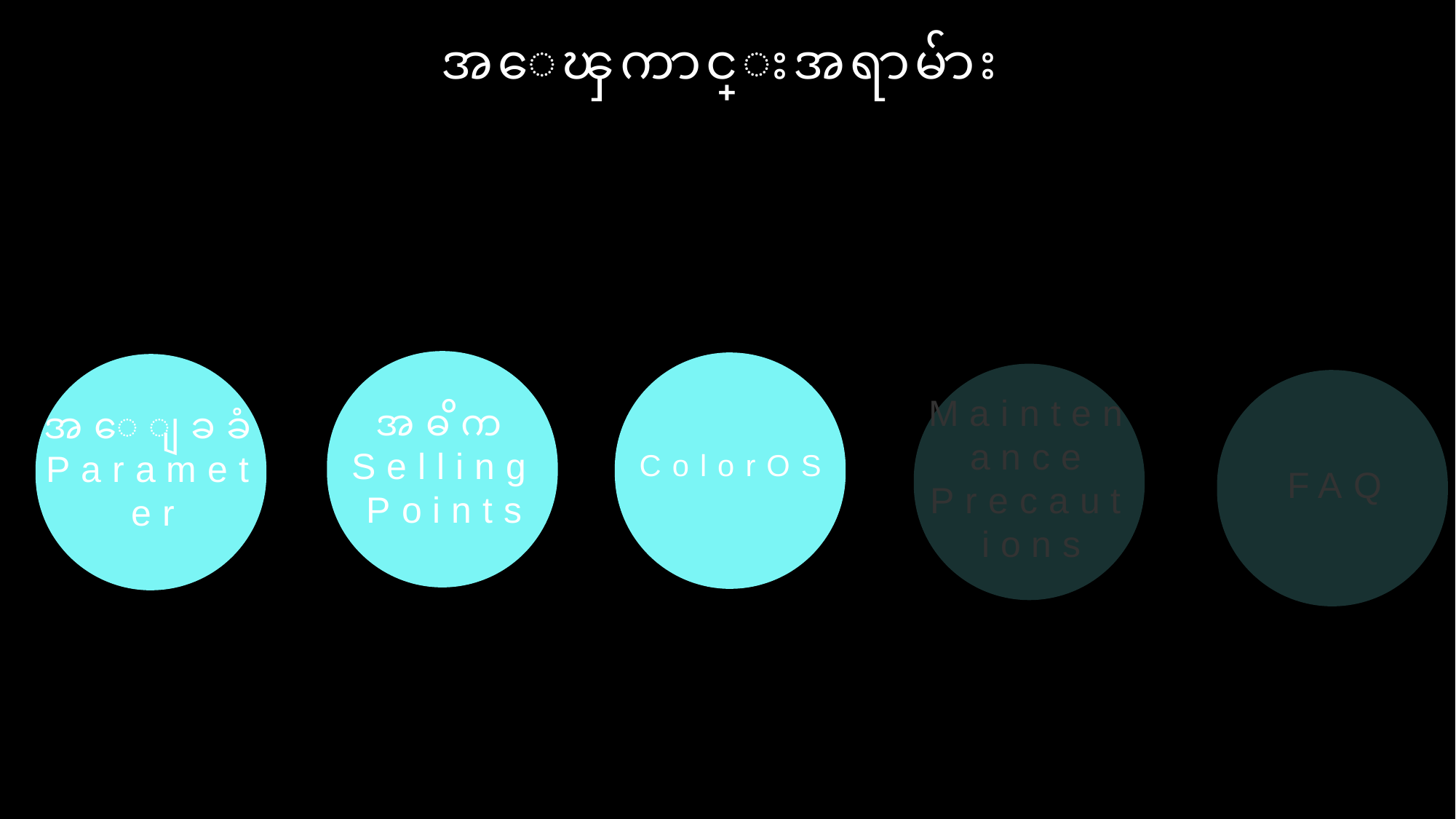

အေၾကာင္းအရာမ်ား

အဓိက Selling Points

ColorOS

အေျခခံ Parameter

Maintenance Precautions

FAQ